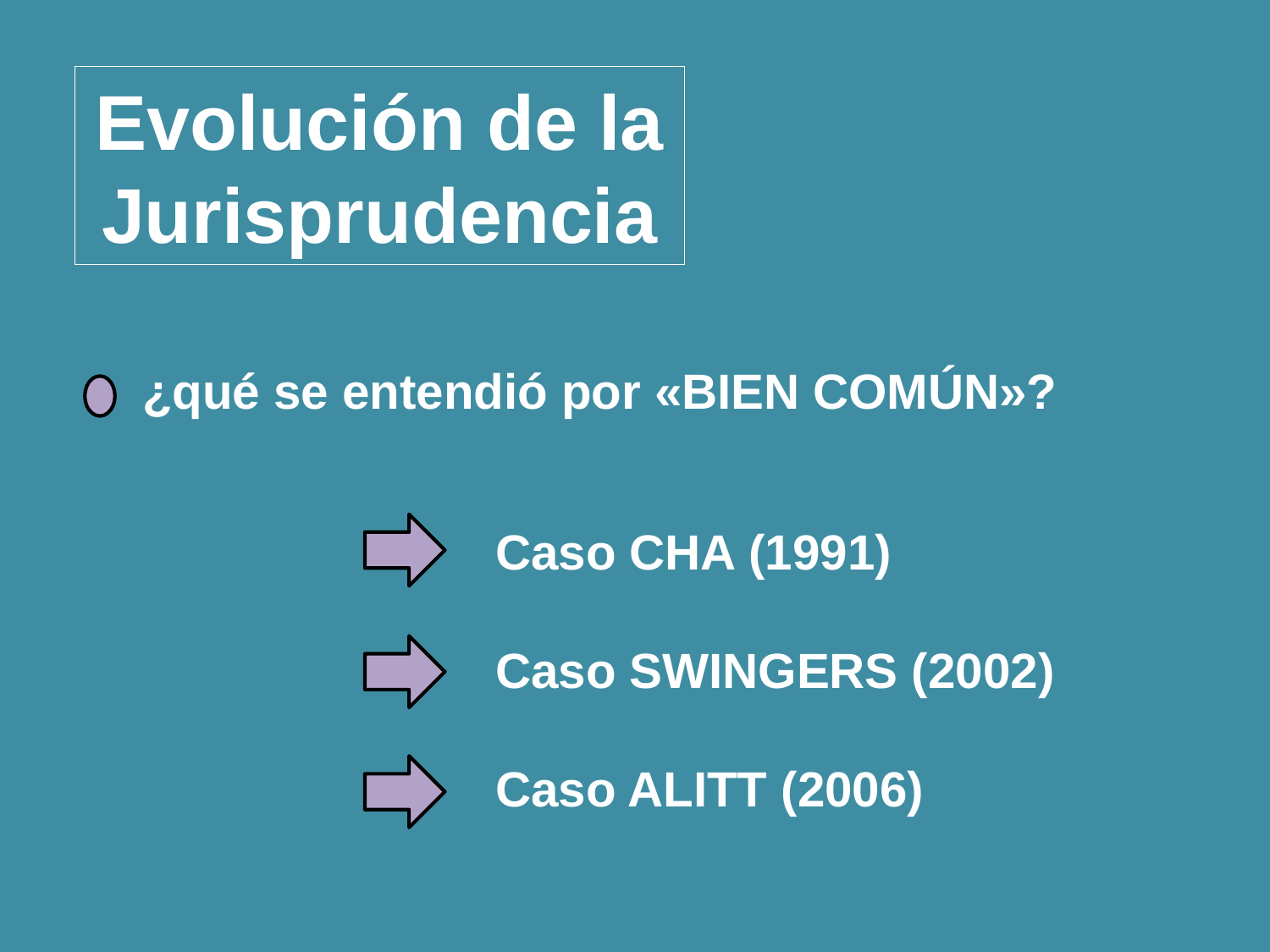

Evolución de la Jurisprudencia
¿qué se entendió por «BIEN COMÚN»?

Caso CHA (1991)

Caso SWINGERS (2002)

Caso ALITT (2006)